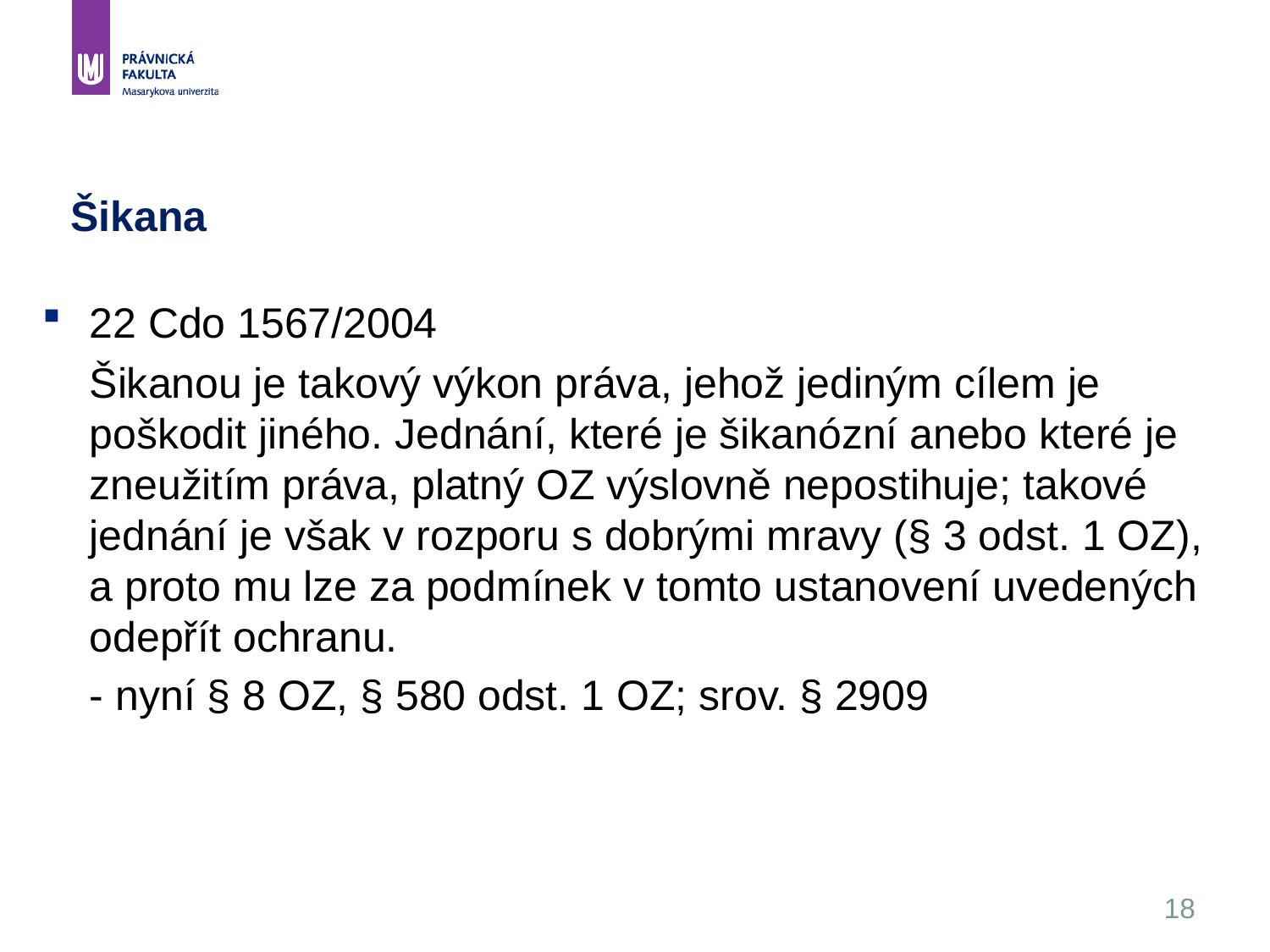

18
# Šikana
22 Cdo 1567/2004
	Šikanou je takový výkon práva, jehož jediným cílem je poškodit jiného. Jednání, které je šikanózní anebo které je zneužitím práva, platný OZ výslovně nepostihuje; takové jednání je však v rozporu s dobrými mravy (§ 3 odst. 1 OZ), a proto mu lze za podmínek v tomto ustanovení uvedených odepřít ochranu.
	- nyní § 8 OZ, § 580 odst. 1 OZ; srov. § 2909